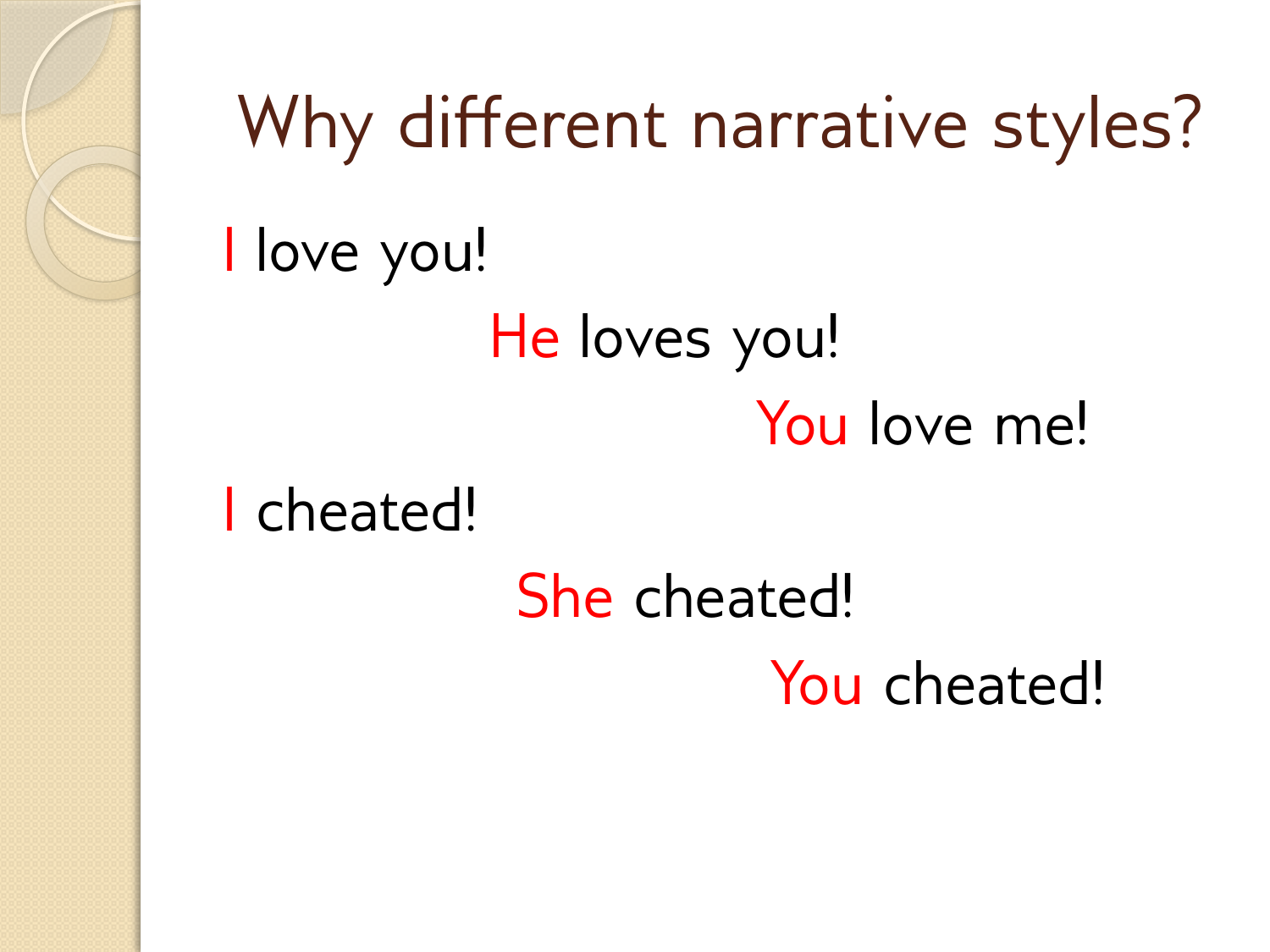

# Why different narrative styles?
I love you!
              He loves you!
                            You love me!
I cheated!
			She cheated!
					You cheated!